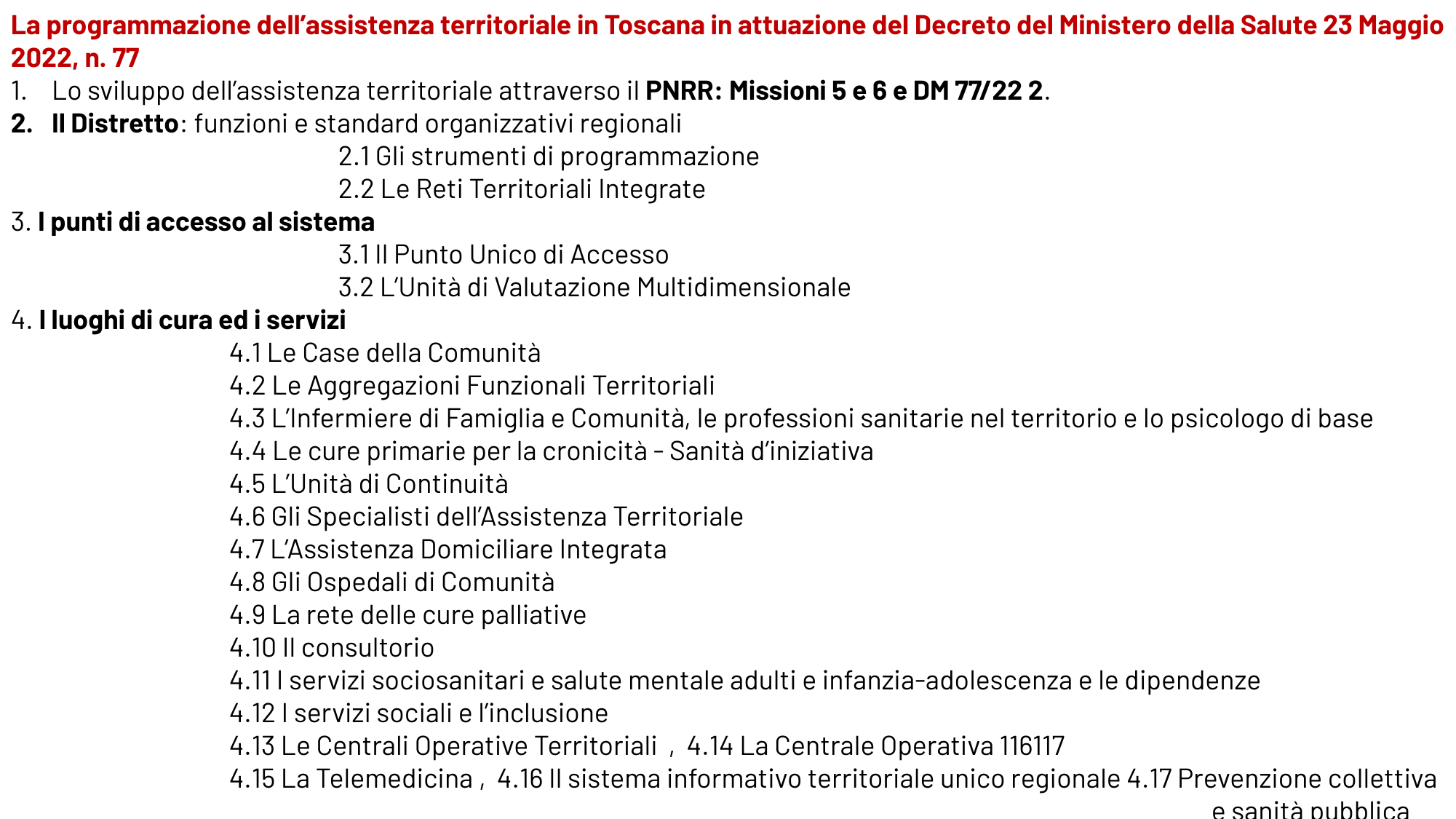

La programmazione dell’assistenza territoriale in Toscana in attuazione del Decreto del Ministero della Salute 23 Maggio 2022, n. 77
Lo sviluppo dell’assistenza territoriale attraverso il PNRR: Missioni 5 e 6 e DM 77/22 2.
Il Distretto: funzioni e standard organizzativi regionali
			2.1 Gli strumenti di programmazione
			2.2 Le Reti Territoriali Integrate
3. I punti di accesso al sistema
			3.1 Il Punto Unico di Accesso
			3.2 L’Unità di Valutazione Multidimensionale
4. I luoghi di cura ed i servizi
		4.1 Le Case della Comunità
		4.2 Le Aggregazioni Funzionali Territoriali
		4.3 L’Infermiere di Famiglia e Comunità, le professioni sanitarie nel territorio e lo psicologo di base
		4.4 Le cure primarie per la cronicità - Sanità d’iniziativa
		4.5 L’Unità di Continuità
		4.6 Gli Specialisti dell’Assistenza Territoriale
		4.7 L’Assistenza Domiciliare Integrata
		4.8 Gli Ospedali di Comunità
		4.9 La rete delle cure palliative
		4.10 Il consultorio
 		4.11 I servizi sociosanitari e salute mentale adulti e infanzia-adolescenza e le dipendenze
		4.12 I servizi sociali e l’inclusione
		4.13 Le Centrali Operative Territoriali  ,  4.14 La Centrale Operativa 116117
		4.15 La Telemedicina ,  4.16 Il sistema informativo territoriale unico regionale 4.17 Prevenzione collettiva 											e sanità pubblica